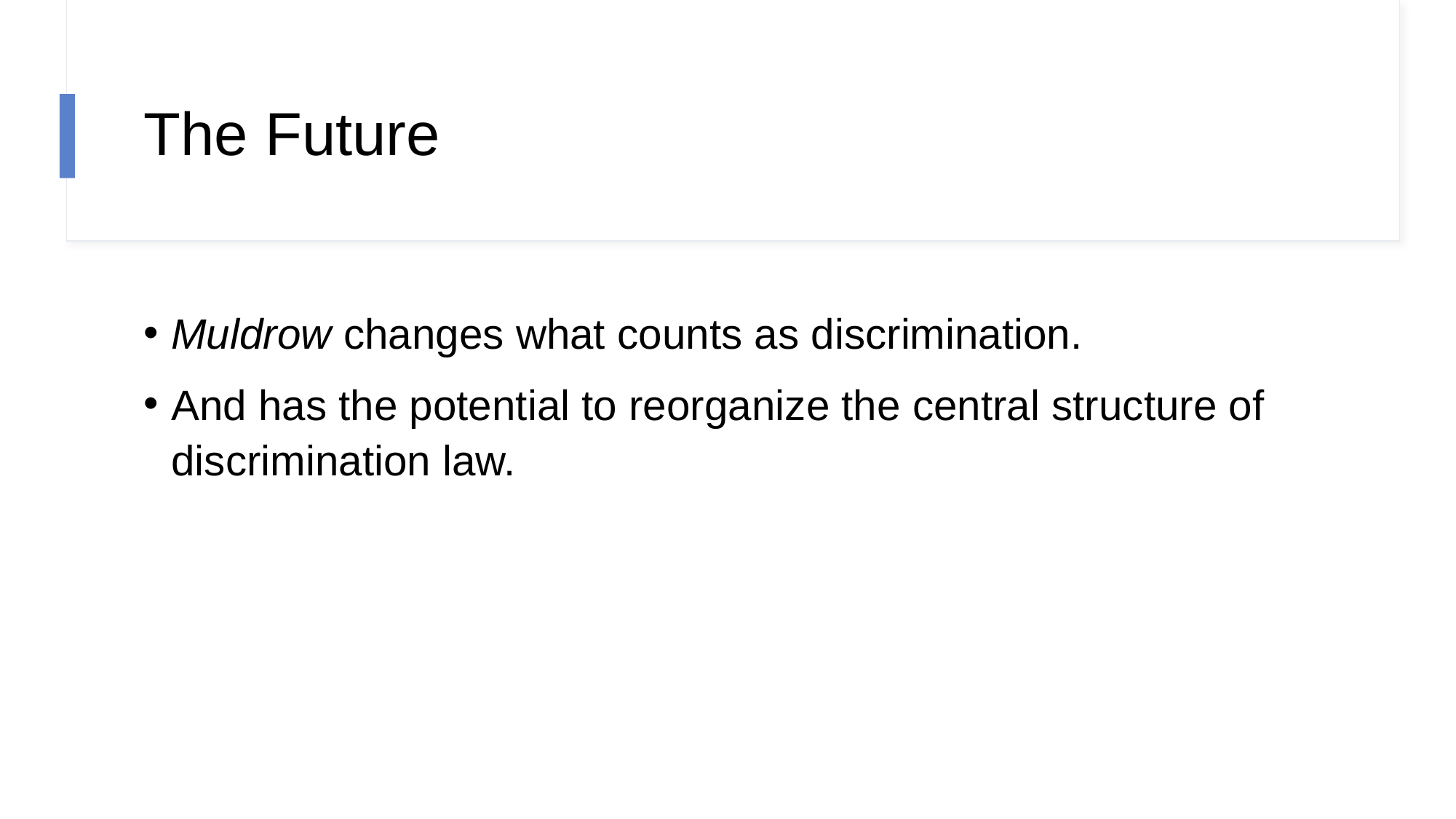

# The Future
Muldrow changes what counts as discrimination.
And has the potential to reorganize the central structure of discrimination law.